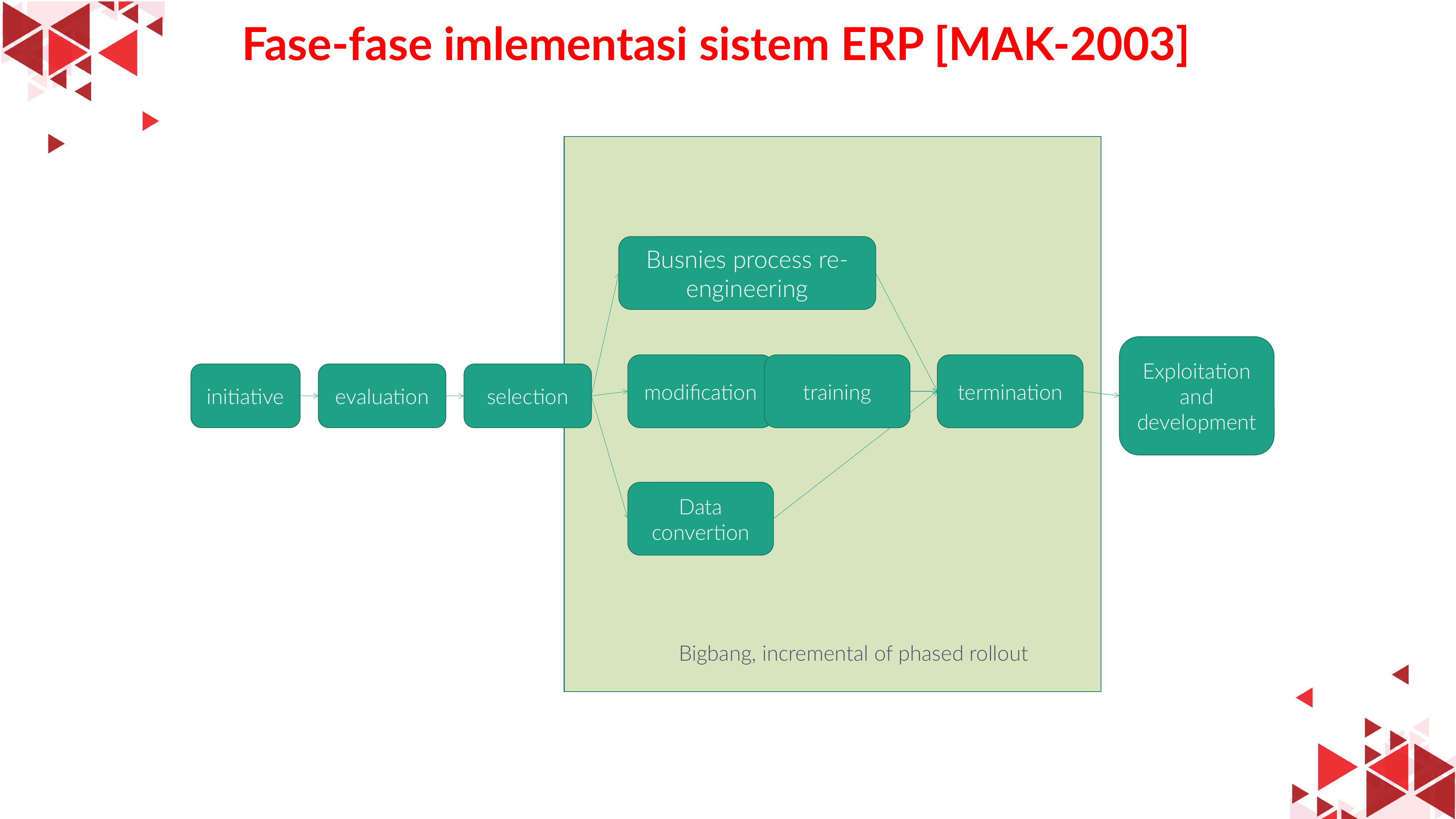

# Fase-fase imlementasi sistem ERP [MAK-2003]

Busnies process re-engineering
Exploitation and development
modification
training
termination
initiative
evaluation
selection
Data convertion
Bigbang, incremental of phased rollout